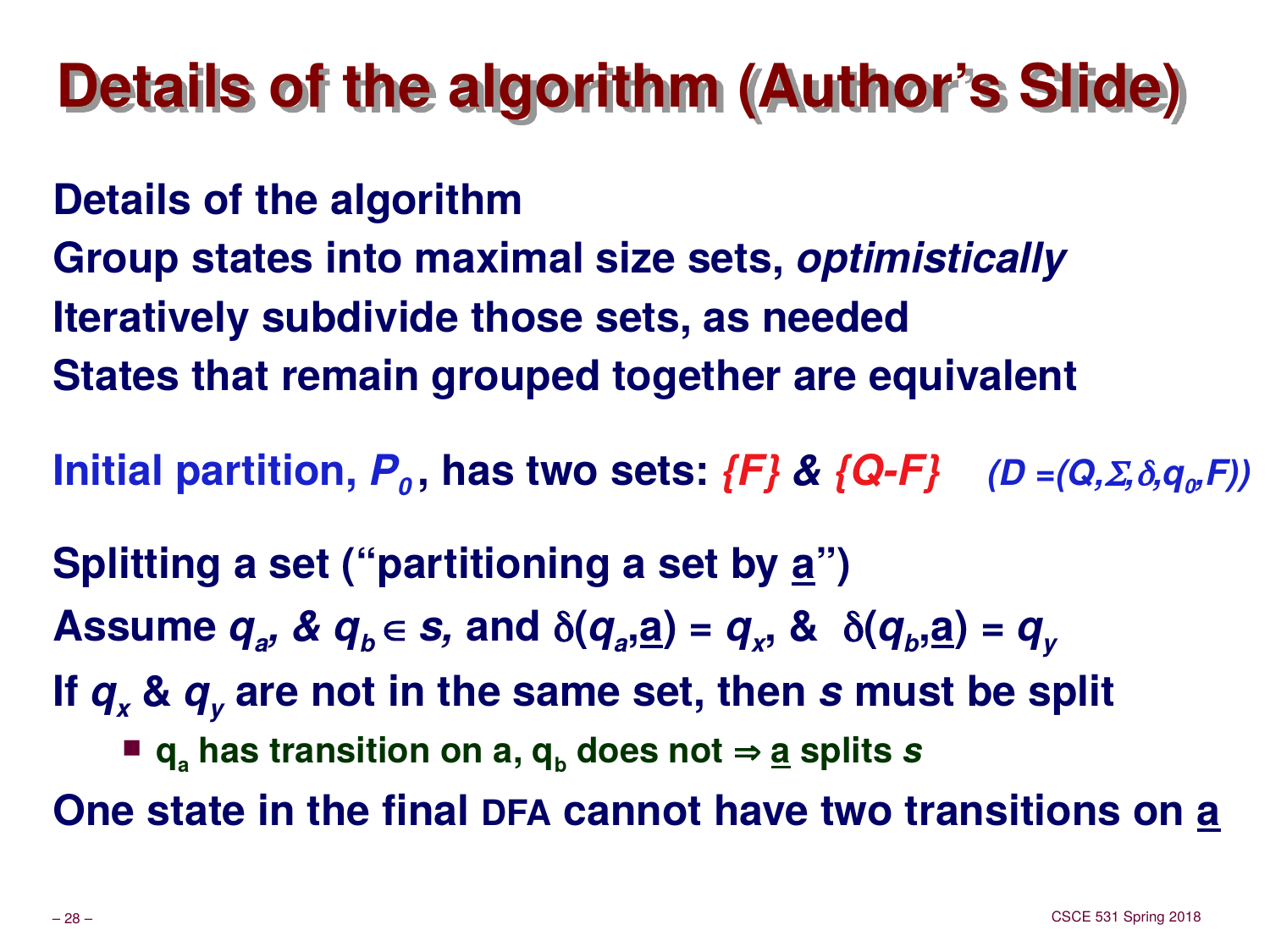

# Details of the algorithm (Author’s Slide)
Details of the algorithm
Group states into maximal size sets, optimistically
Iteratively subdivide those sets, as needed
States that remain grouped together are equivalent
Initial partition, P0 , has two sets: {F} & {Q-F}    (D =(Q,Σ,δ,q0,F))
Splitting a set (“partitioning a set by a”)
Assume qa, & qb ∈ s, and δ(qa,a) = qx, &  δ(qb,a) = qy
If qx & qy are not in the same set, then s must be split
qa has transition on a, qb does not ⇒ a splits s
One state in the final DFA cannot have two transitions on a